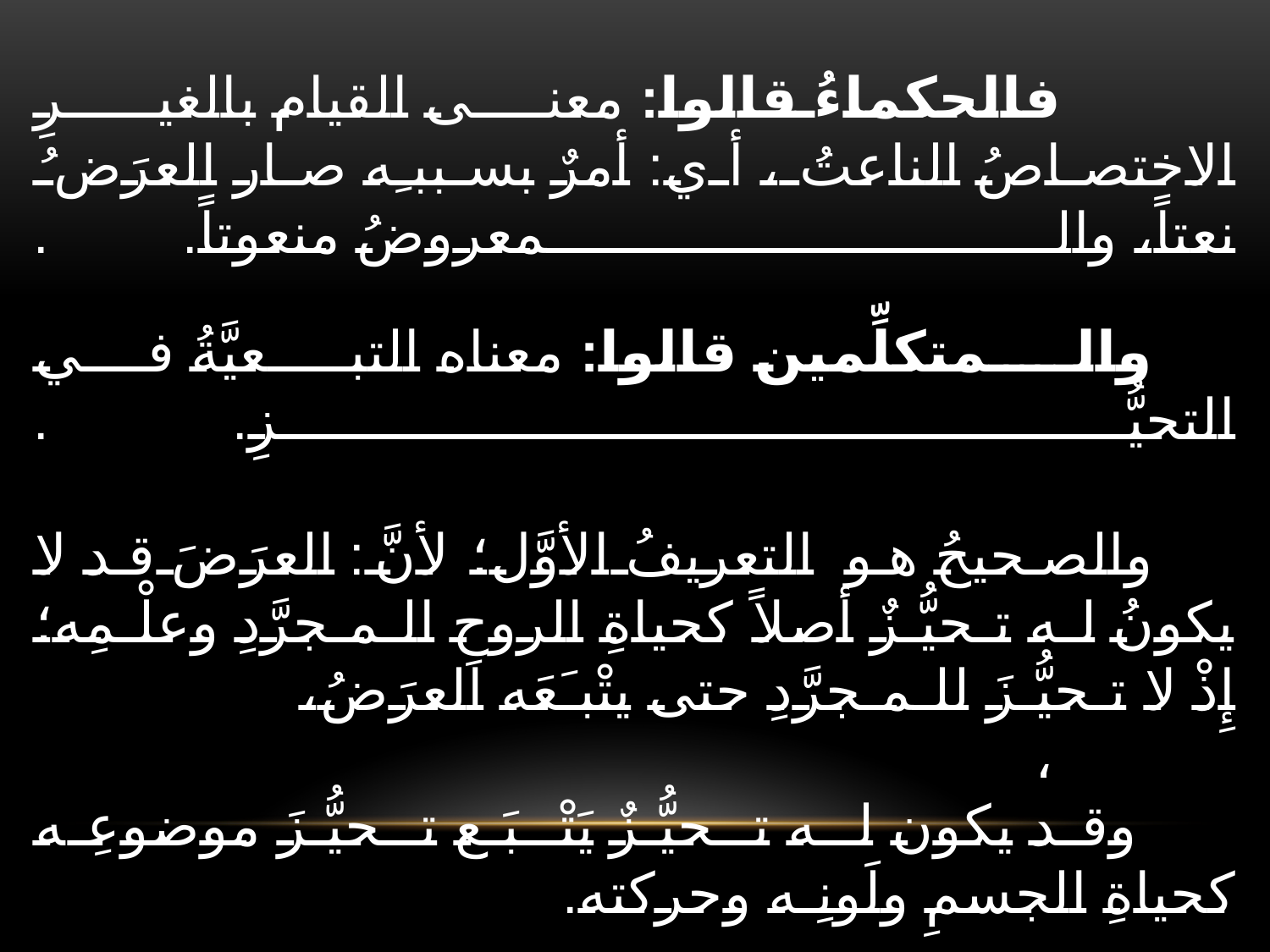

# العرضُ وتحقيقٌ فيها:                           : إنَّ الحكماءَ والـمتكلِّمين فسَّروا العرَضَ بـ(ما قام بغيـره)، لكنَّ اختلفوا في معنى القيام.                                 . فالحكماءُ قالوا: معنى القيام بالغيـرِ الاختصاصُ الناعتُ، أي: أمرٌ بسببـِه صار العرَضُ نعتاً، والـمعروضُ منعوتاً.        . والـمتكلِّمين قالوا: معناه التبـعيَّةُ في التحيُّــزِ.           . والصحيحُ هو التعريفُ الأوَّل؛ لأنَّ:العرَضَ قد لا يكونُ لـه تـحيُّـزٌ أصلاً كحياةِ الروحِ الـمـجرَّدِ وعلْـمِه؛ إِذْ لا تـحيُّـزَ للـمـجرَّدِ حتى يتْبـَعَه العرَضُ،                            ، وقد يكون لـه تـحيُّـزٌ يَتْـبَـع تـحيُّـزَ موضوعِه كحياةِ الجسمِ ولَونِـه وحركته.